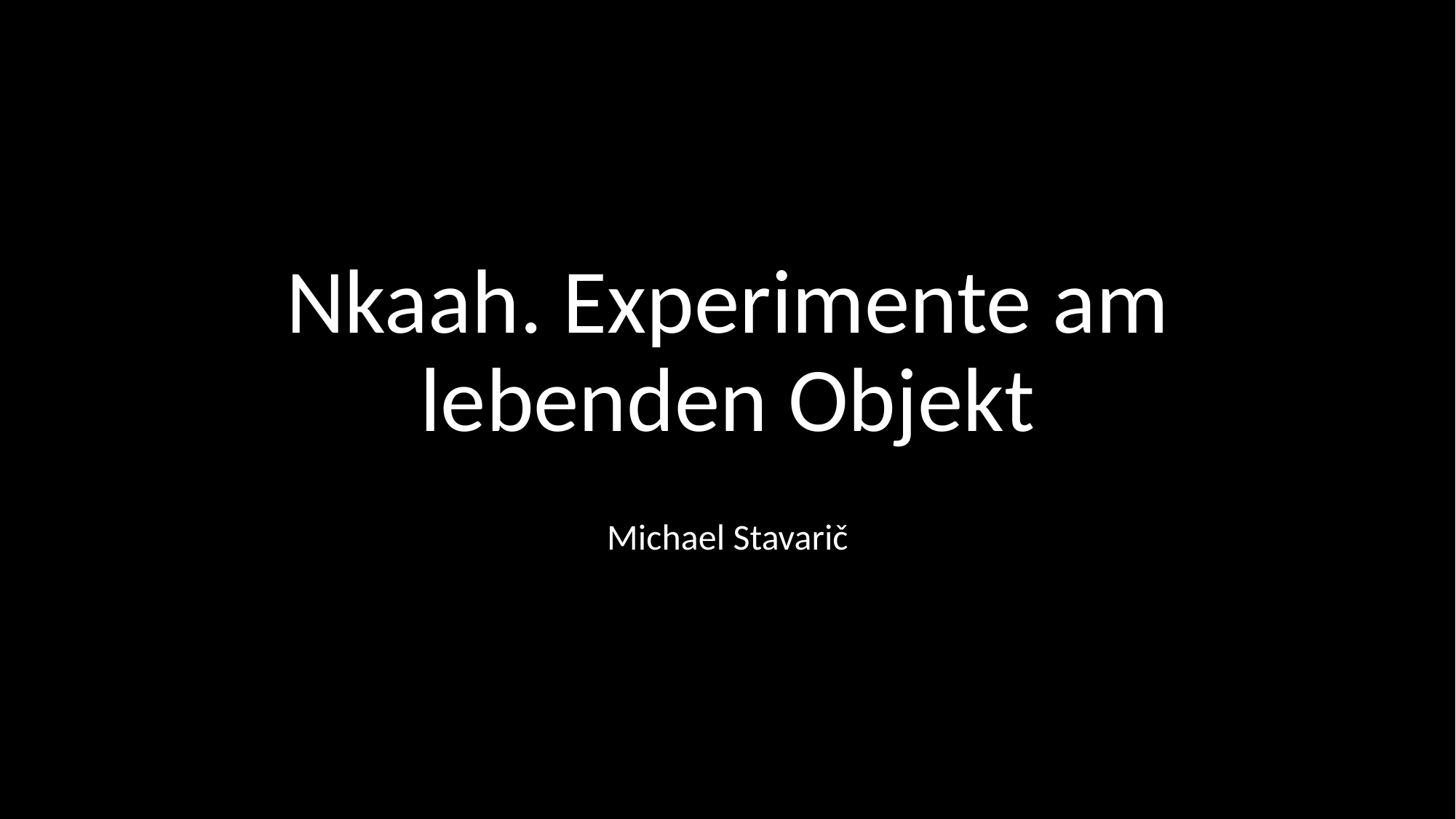

# Nkaah. Experimente am lebenden Objekt
Michael Stavarič